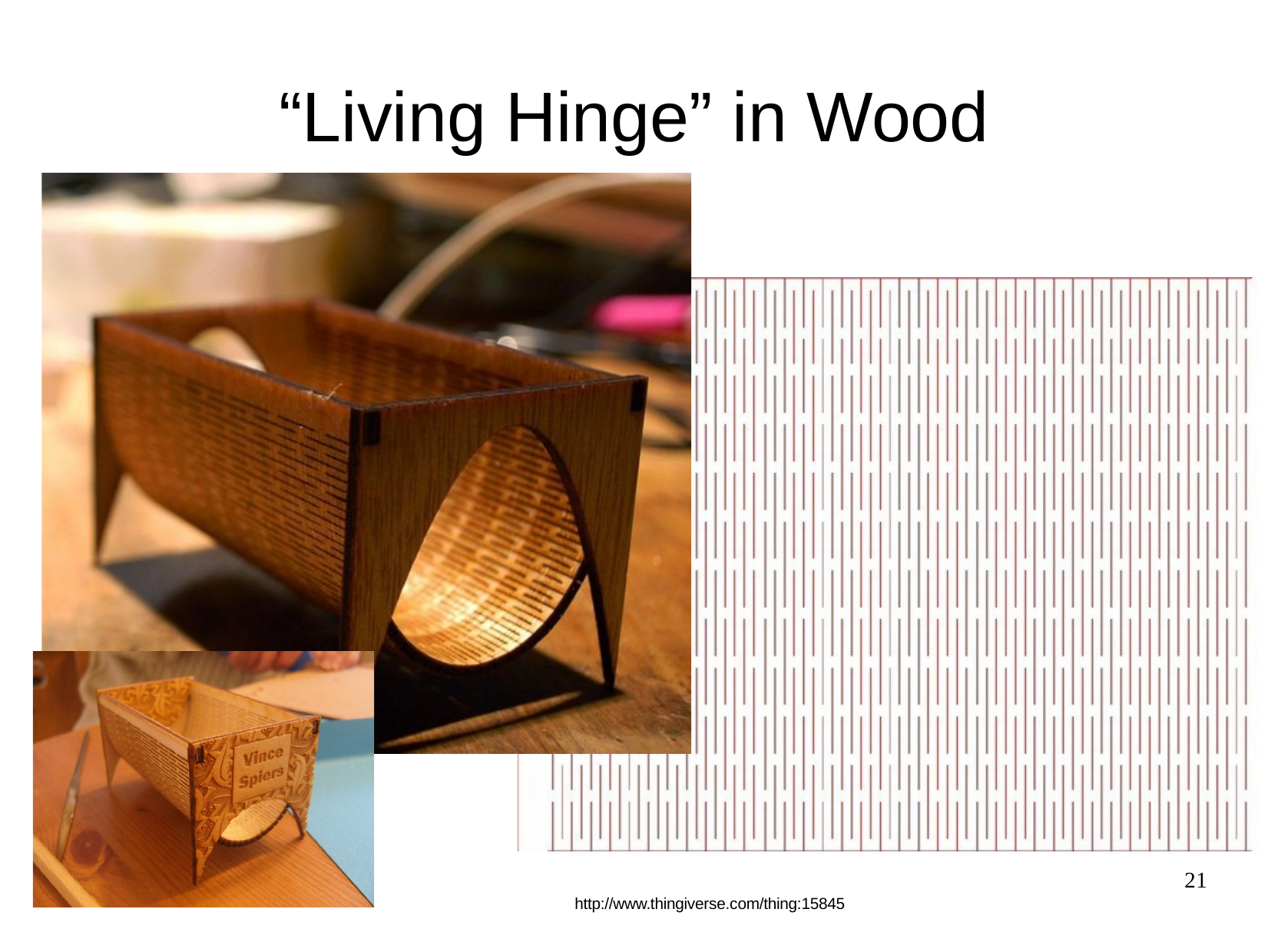

# “Living Hinge” in Wood

21
http://www.thingiverse.com/thing:15845